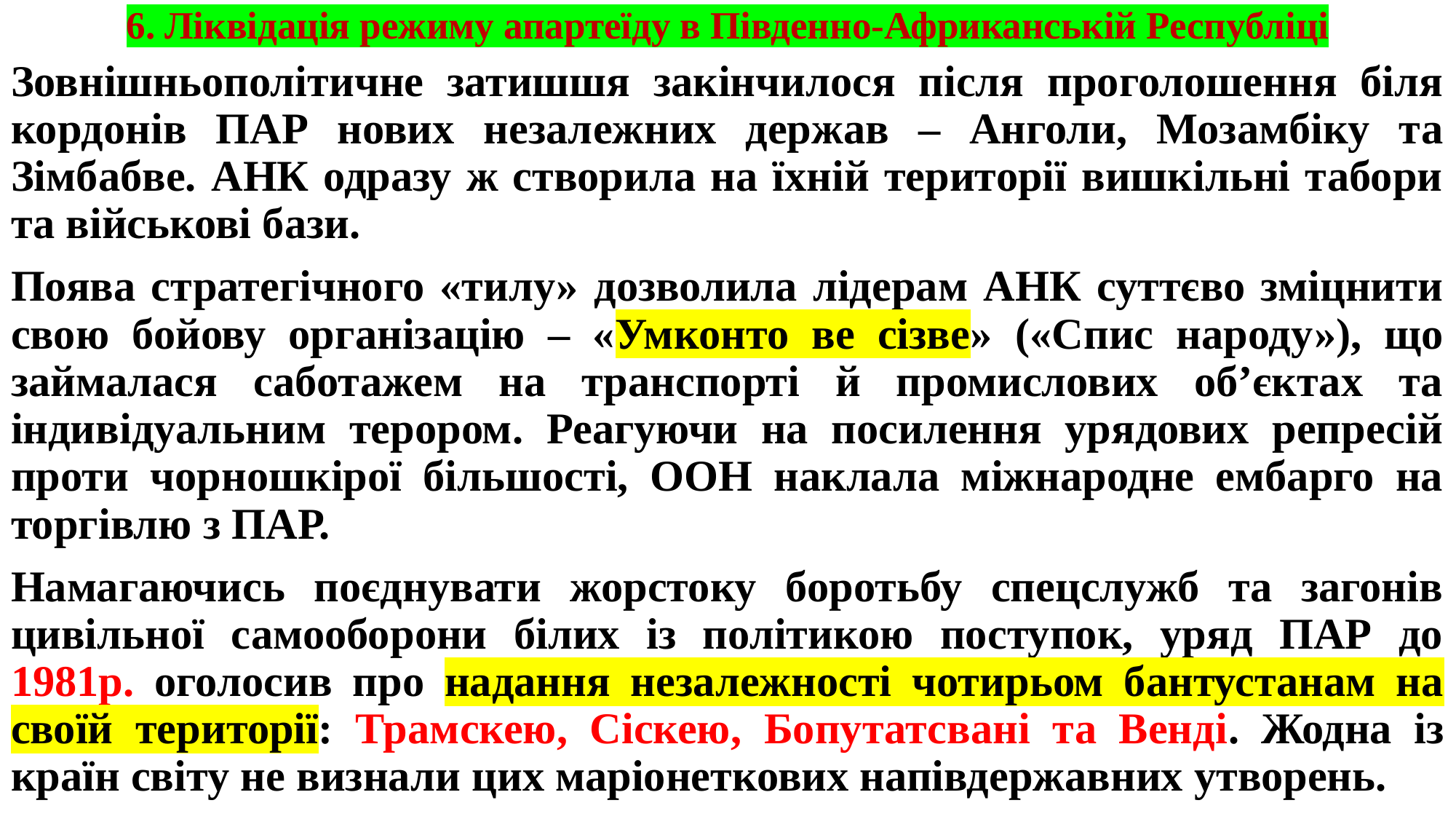

# 6. Ліквідація режиму апартеїду в Південно-Африканській Республіці
Зовнішньополітичне затишшя закінчилося після проголошення біля кордонів ПАР нових незалежних держав – Анголи, Мозамбіку та Зімбабве. АНК одразу ж створила на їхній території вишкільні табори та військові бази.
Поява стратегічного «тилу» дозволила лідерам АНК суттєво зміцнити свою бойову організацію – «Умконто ве сізве» («Спис народу»), що займалася саботажем на транспорті й промислових об’єктах та індивідуальним терором. Реагуючи на посилення урядових репресій проти чорношкірої більшості, ООН наклала міжнародне ембарго на торгівлю з ПАР.
Намагаючись поєднувати жорстоку боротьбу спецслужб та загонів цивільної самооборони білих із політикою поступок, уряд ПАР до 1981р. оголосив про надання незалежності чотирьом бантустанам на своїй території: Трамскею, Сіскею, Бопутатсвані та Венді. Жодна із країн світу не визнали цих маріонеткових напівдержавних утворень.